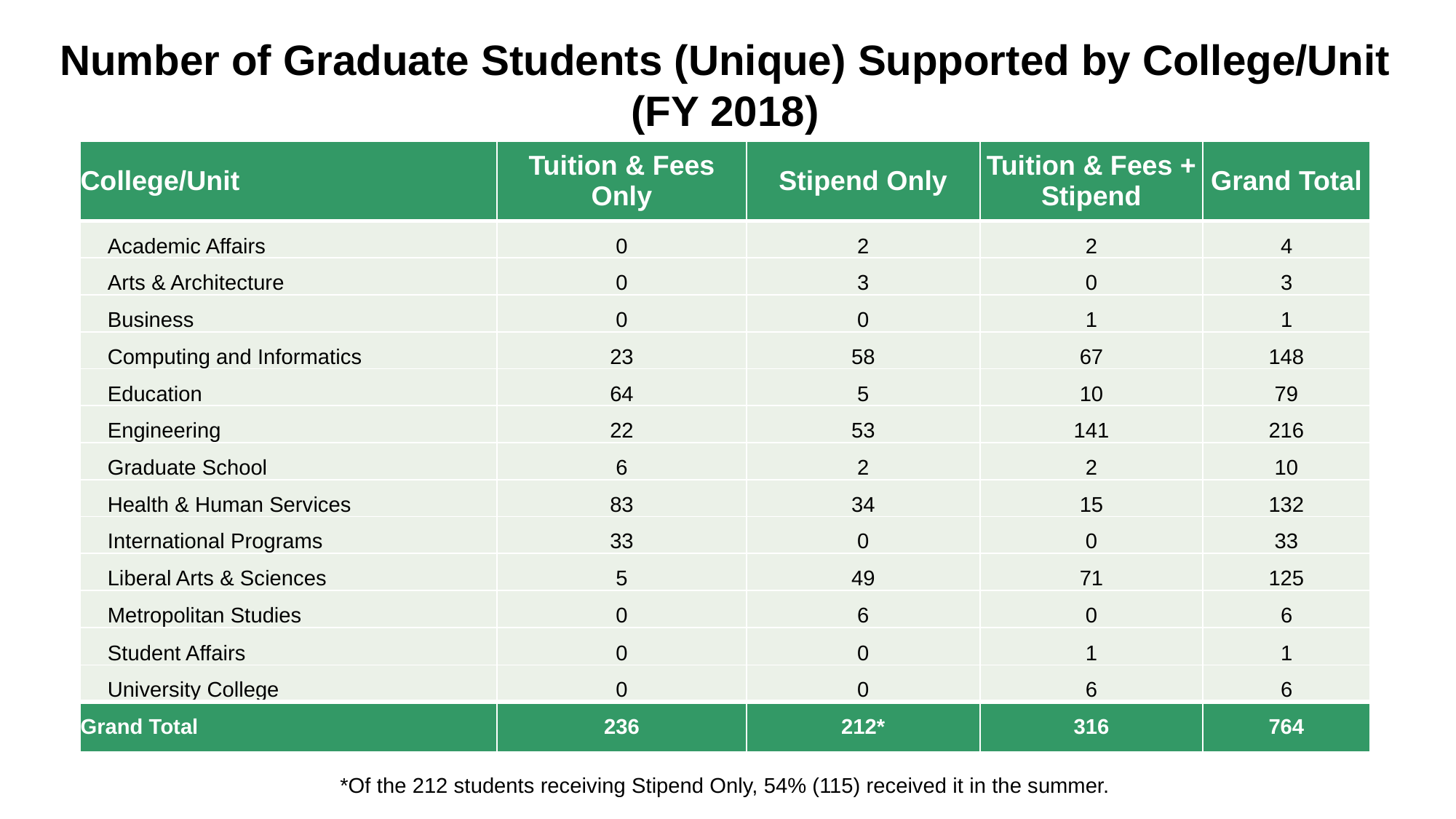

Number of Graduate Students (Unique) Supported by College/Unit
(FY 2018)
| College/Unit | Tuition & Fees Only | Stipend Only | Tuition & Fees + Stipend | Grand Total |
| --- | --- | --- | --- | --- |
| Academic Affairs | 0 | 2 | 2 | 4 |
| Arts & Architecture | 0 | 3 | 0 | 3 |
| Business | 0 | 0 | 1 | 1 |
| Computing and Informatics | 23 | 58 | 67 | 148 |
| Education | 64 | 5 | 10 | 79 |
| Engineering | 22 | 53 | 141 | 216 |
| Graduate School | 6 | 2 | 2 | 10 |
| Health & Human Services | 83 | 34 | 15 | 132 |
| International Programs | 33 | 0 | 0 | 33 |
| Liberal Arts & Sciences | 5 | 49 | 71 | 125 |
| Metropolitan Studies | 0 | 6 | 0 | 6 |
| Student Affairs | 0 | 0 | 1 | 1 |
| University College | 0 | 0 | 6 | 6 |
| Grand Total | 236 | 212\* | 316 | 764 |
*Of the 212 students receiving Stipend Only, 54% (115) received it in the summer.